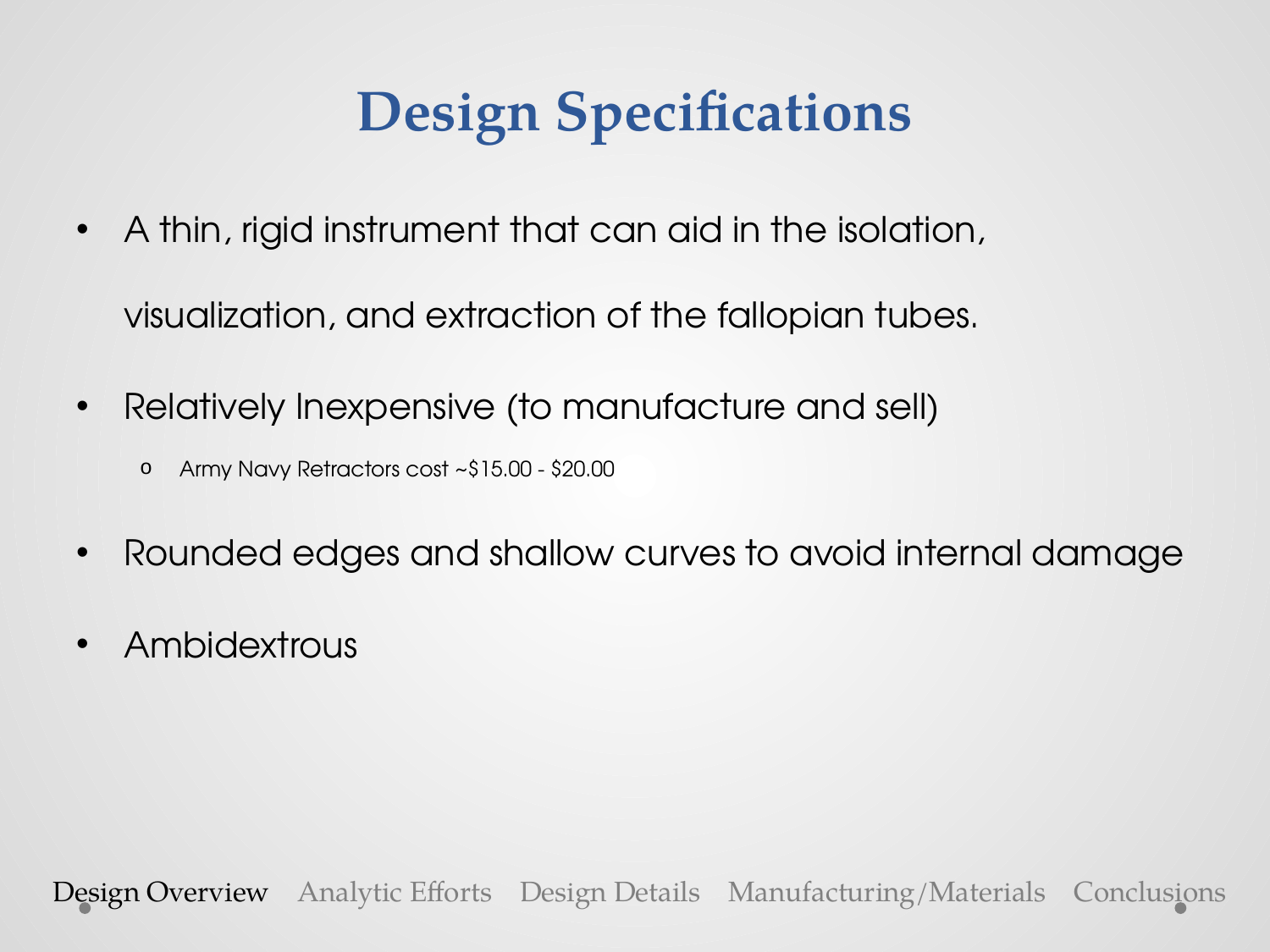

# Design Specifications
A thin, rigid instrument that can aid in the isolation, visualization, and extraction of the fallopian tubes.
Relatively Inexpensive (to manufacture and sell)
Army Navy Retractors cost ~$15.00 - $20.00
Rounded edges and shallow curves to avoid internal damage
Ambidextrous
Design Overview    Analytic Efforts    Design Details    Manufacturing/Materials    Conclusions